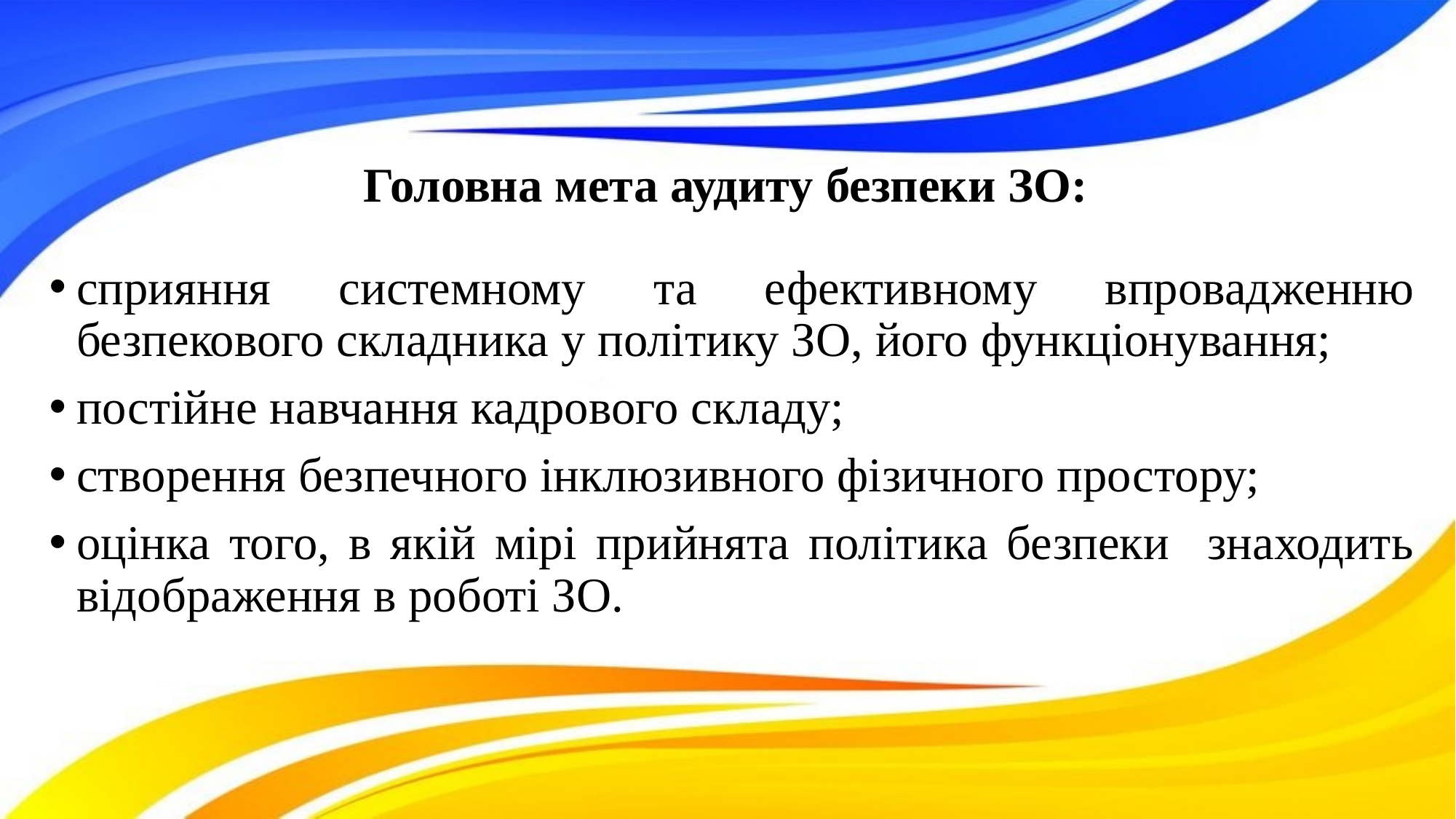

Головна мета аудиту безпеки ЗО:

сприяння системному та ефективному впровадженню безпекового складника у політику ЗО, його функціонування;
постійне навчання кадрового складу;
створення безпечного інклюзивного фізичного простору;
оцінка того, в якій мірі прийнята політика безпеки  знаходить відображення в роботі ЗО.